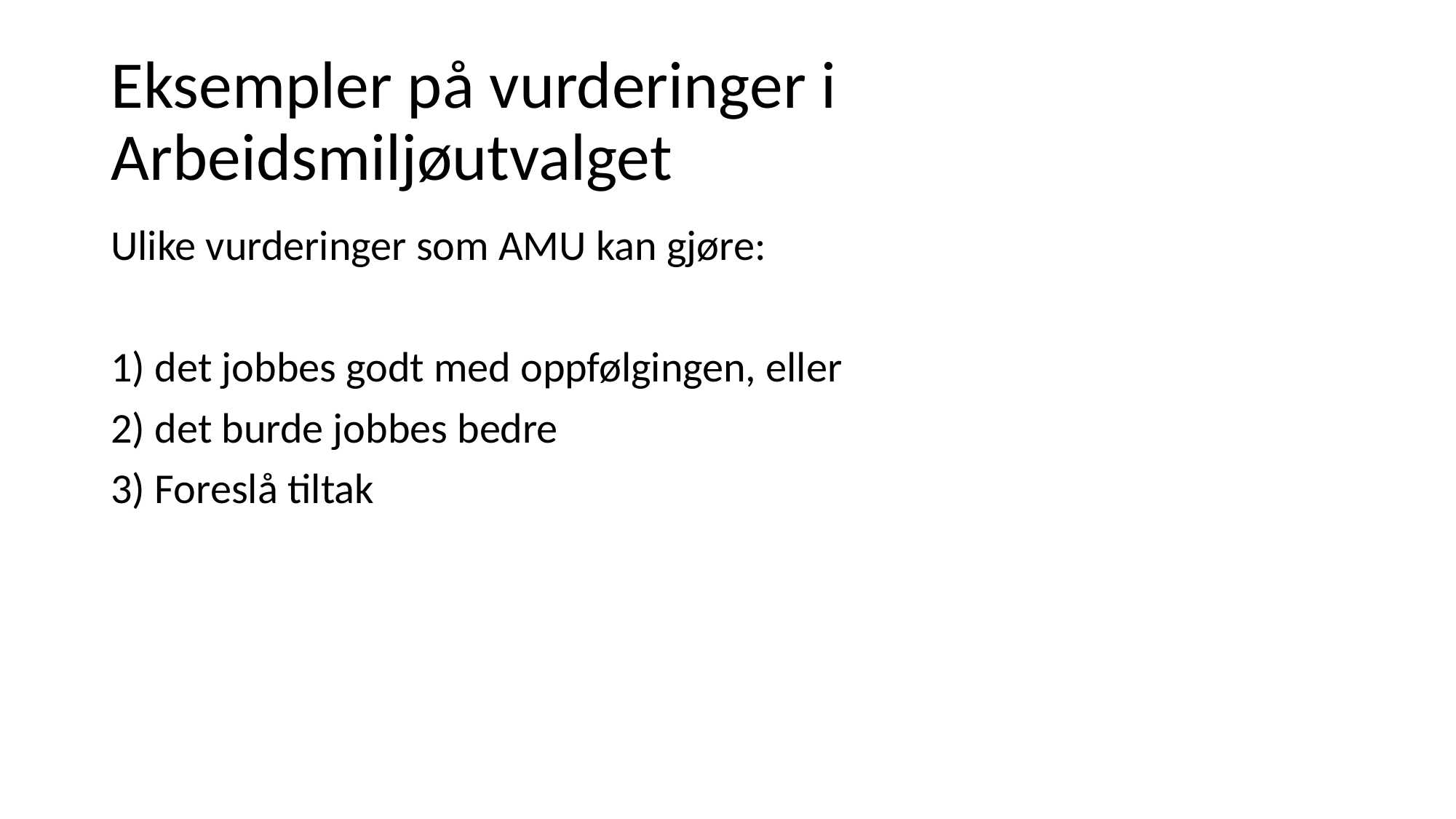

# Eksempler på vurderinger i Arbeidsmiljøutvalget
Ulike vurderinger som AMU kan gjøre:

1) det jobbes godt med oppfølgingen, eller
2) det burde jobbes bedre
3) Foreslå tiltak